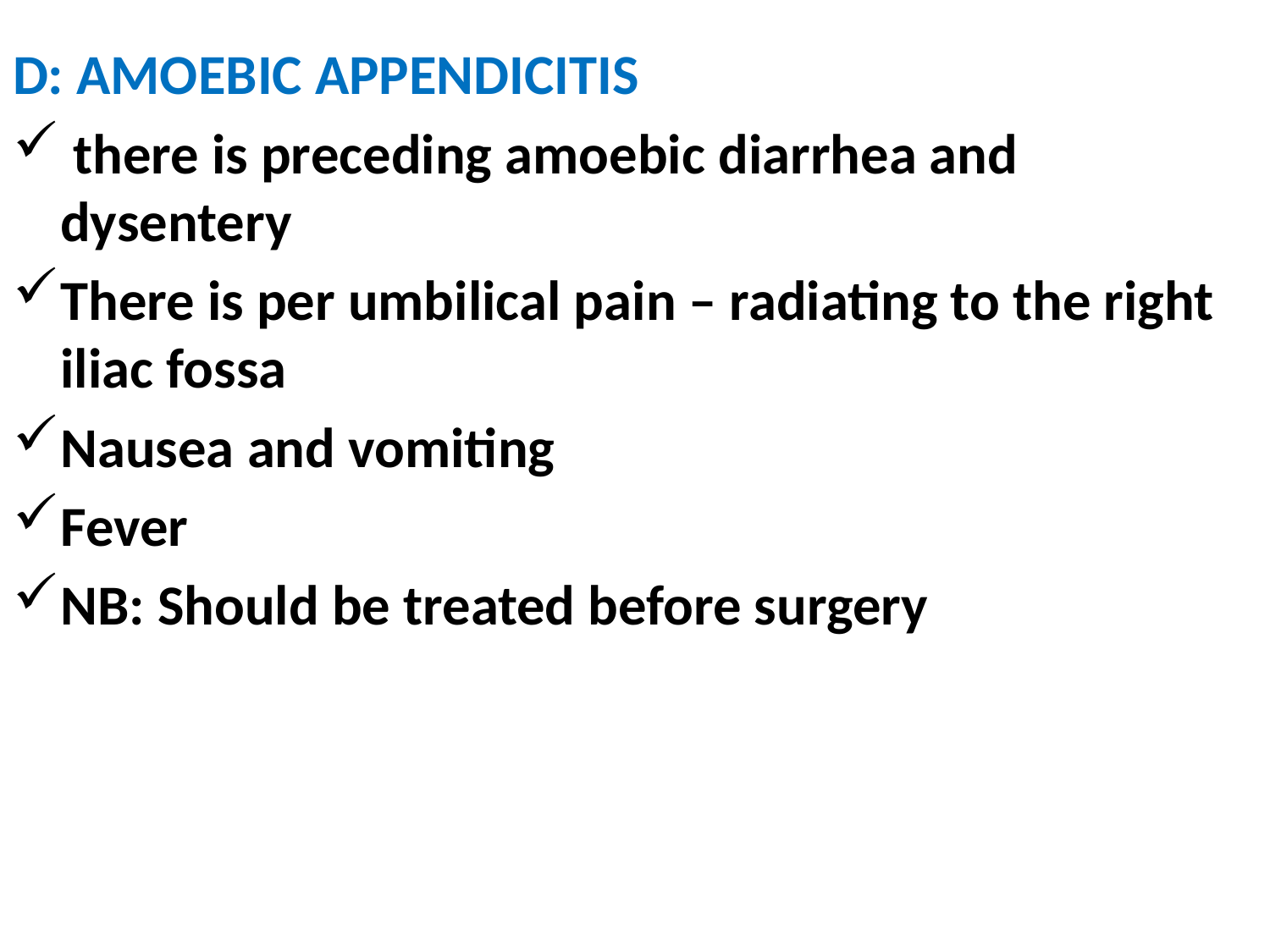

#
D: AMOEBIC APPENDICITIS
 there is preceding amoebic diarrhea and dysentery
There is per umbilical pain – radiating to the right iliac fossa
Nausea and vomiting
Fever
NB: Should be treated before surgery